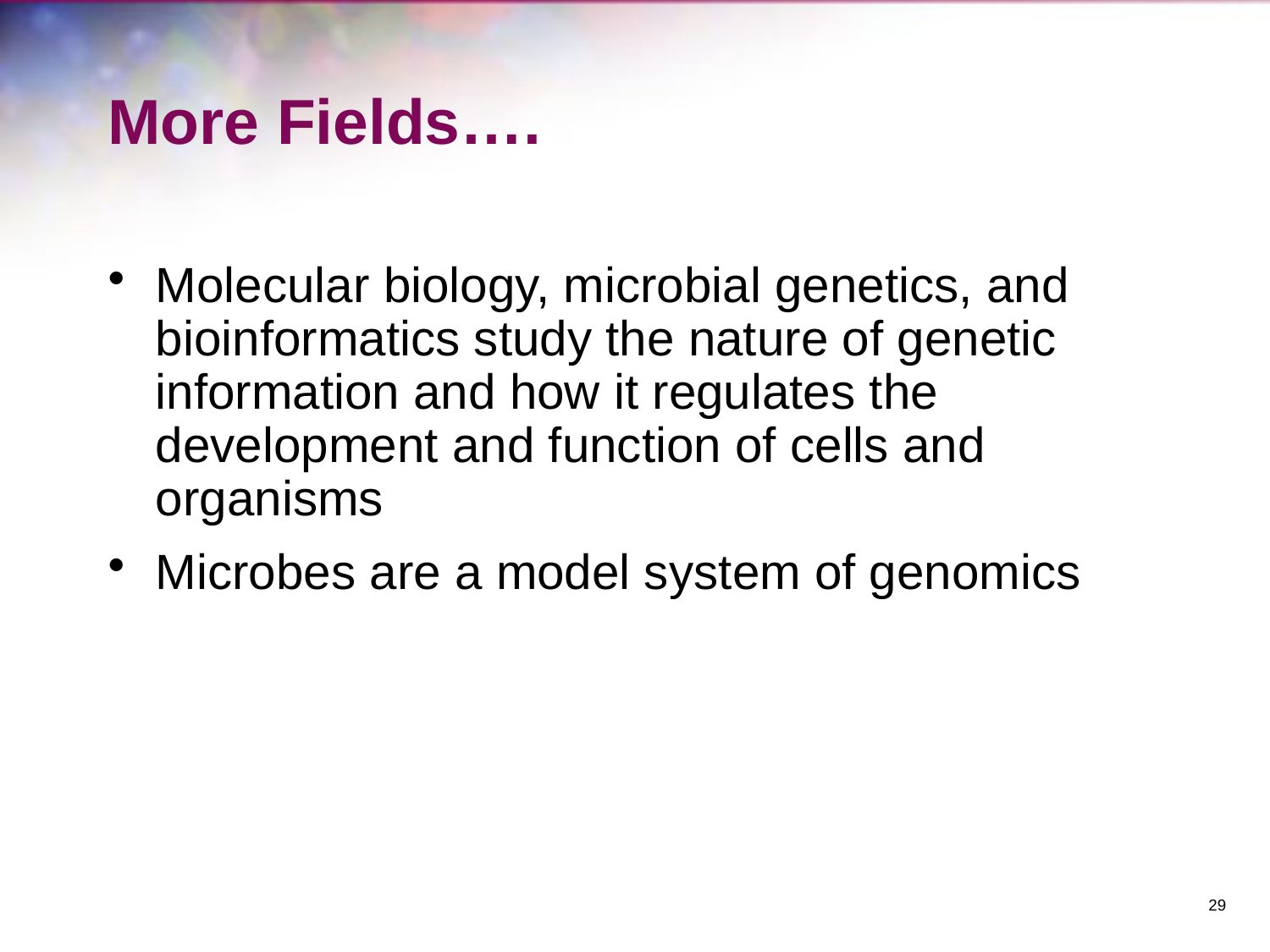

# More Fields….
Molecular biology, microbial genetics, and bioinformatics study the nature of genetic information and how it regulates the development and function of cells and organisms
Microbes are a model system of genomics
29